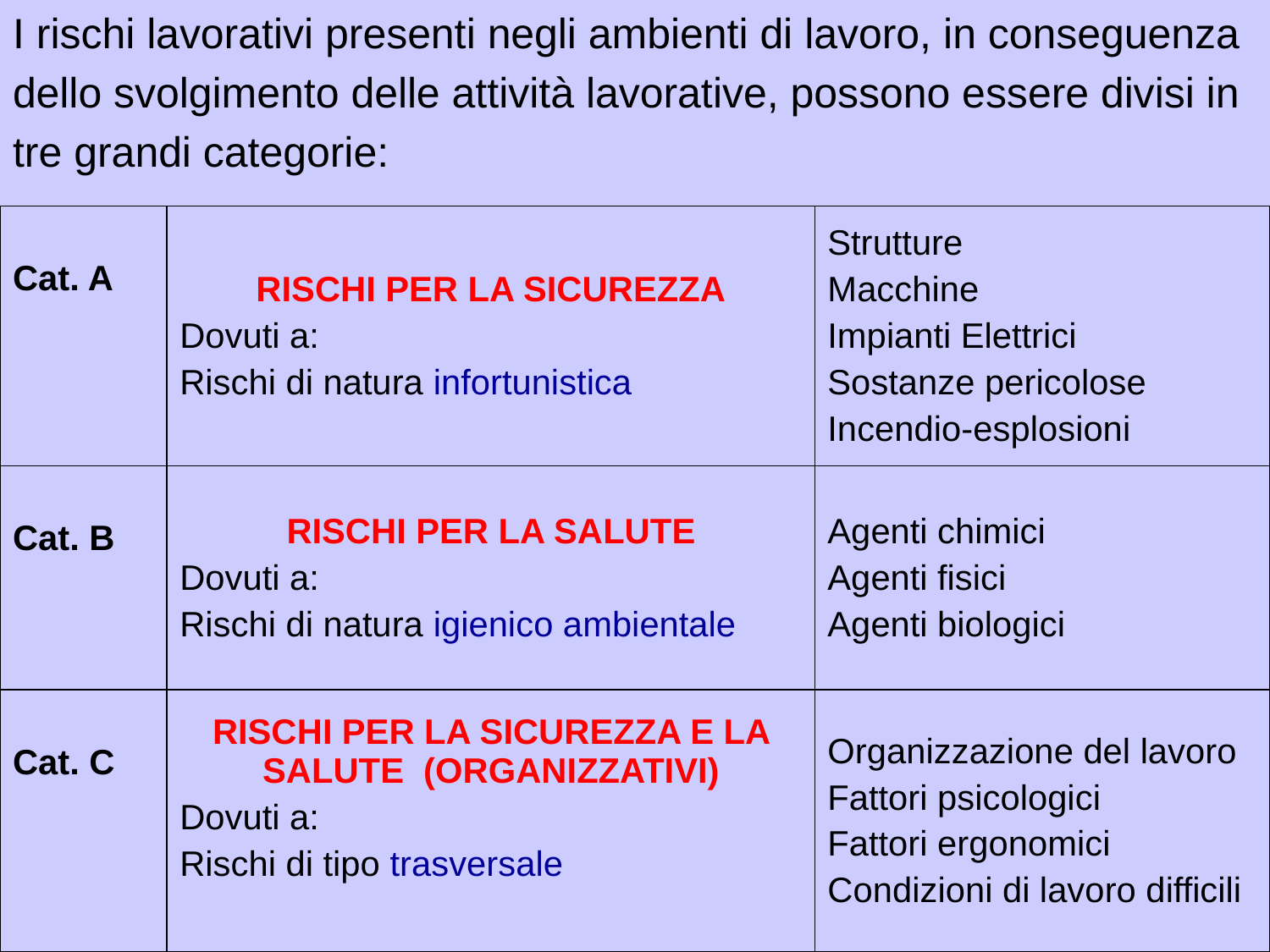

I rischi lavorativi presenti negli ambienti di lavoro, in conseguenza
dello svolgimento delle attività lavorative, possono essere divisi in
tre grandi categorie:
| Cat. A | RISCHI PER LA SICUREZZA Dovuti a: Rischi di natura infortunistica | Strutture Macchine Impianti Elettrici Sostanze pericolose Incendio-esplosioni |
| --- | --- | --- |
| Cat. B | RISCHI PER LA SALUTE Dovuti a: Rischi di natura igienico ambientale | Agenti chimici Agenti fisici Agenti biologici |
| Cat. C | RISCHI PER LA SICUREZZA E LA SALUTE (ORGANIZZATIVI) Dovuti a: Rischi di tipo trasversale | Organizzazione del lavoro Fattori psicologici Fattori ergonomici Condizioni di lavoro difficili |